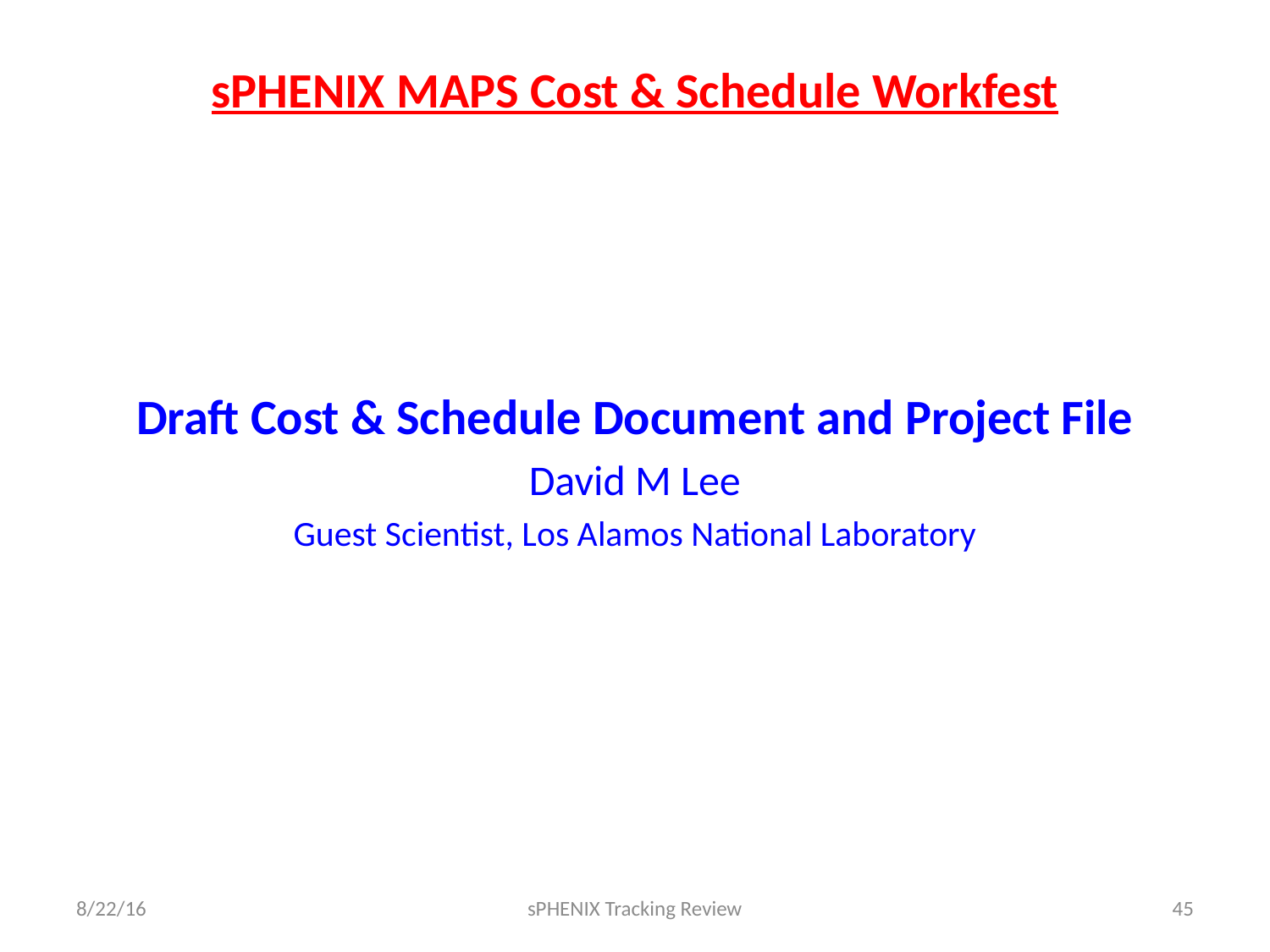

# sPHENIX MAPS Cost & Schedule Workfest
Draft Cost & Schedule Document and Project File
David M Lee
Guest Scientist, Los Alamos National Laboratory
8/22/16
sPHENIX Tracking Review
45